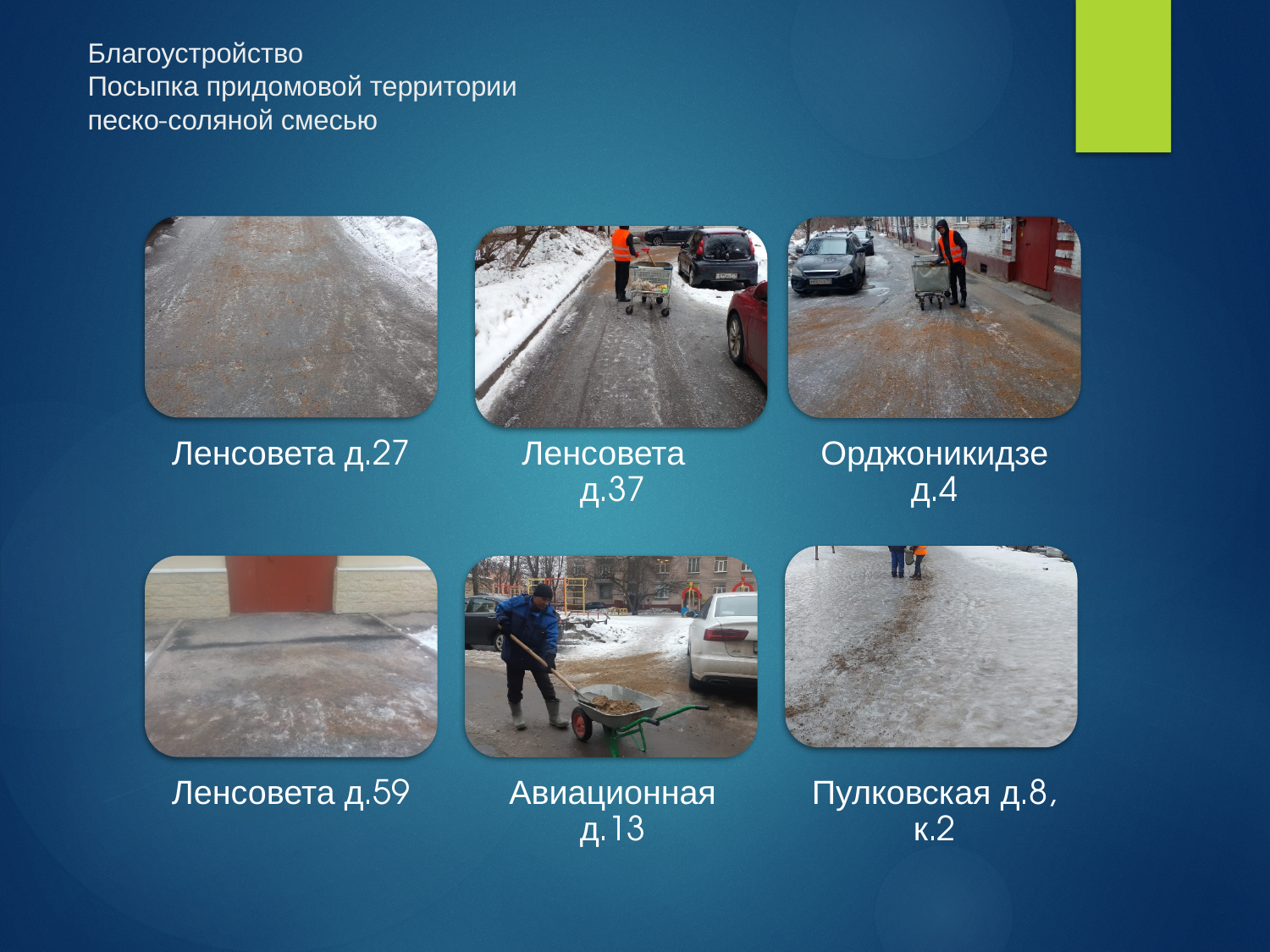

# Благоустройство Посыпка придомовой территории песко-соляной смесью
Ленсовета д.27
Ленсовета   д.37
Орджоникидзе д.4
Ленсовета д.59
Авиационная д.13
Пулковская д.8, к.2